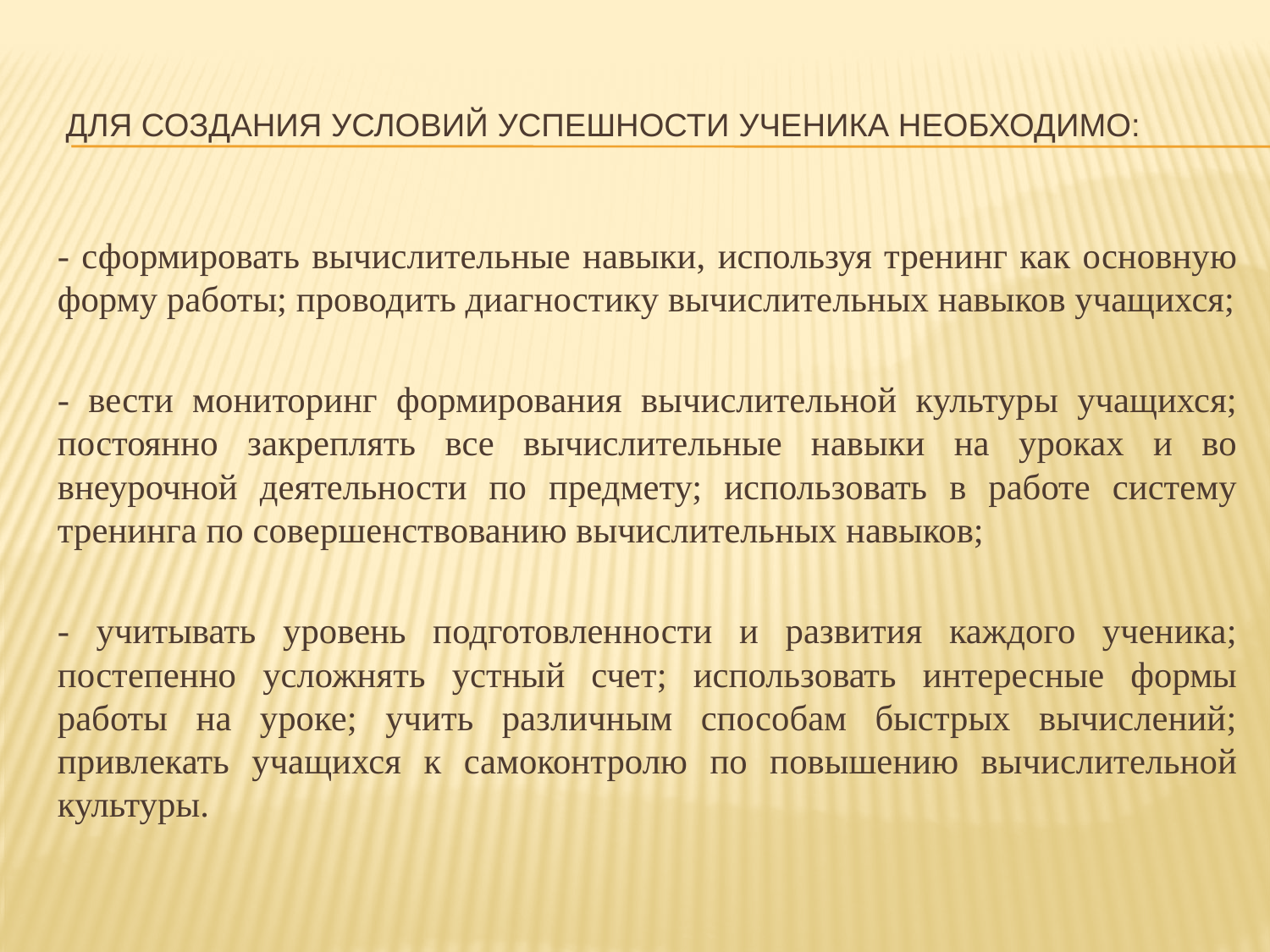

# Для создания условий успешности ученика необходимо:
- сформировать вычислительные навыки, используя тренинг как основную форму работы; проводить диагностику вычислительных навыков учащихся;

- вести мониторинг формирования вычислительной культуры учащихся; постоянно закреплять все вычислительные навыки на уроках и во внеурочной деятельности по предмету; использовать в работе систему тренинга по совершенствованию вычислительных навыков;

- учитывать уровень подготовленности и развития каждого ученика; постепенно усложнять устный счет; использовать интересные формы работы на уроке; учить различным способам быстрых вычислений; привлекать учащихся к самоконтролю по повышению вычислительной культуры.